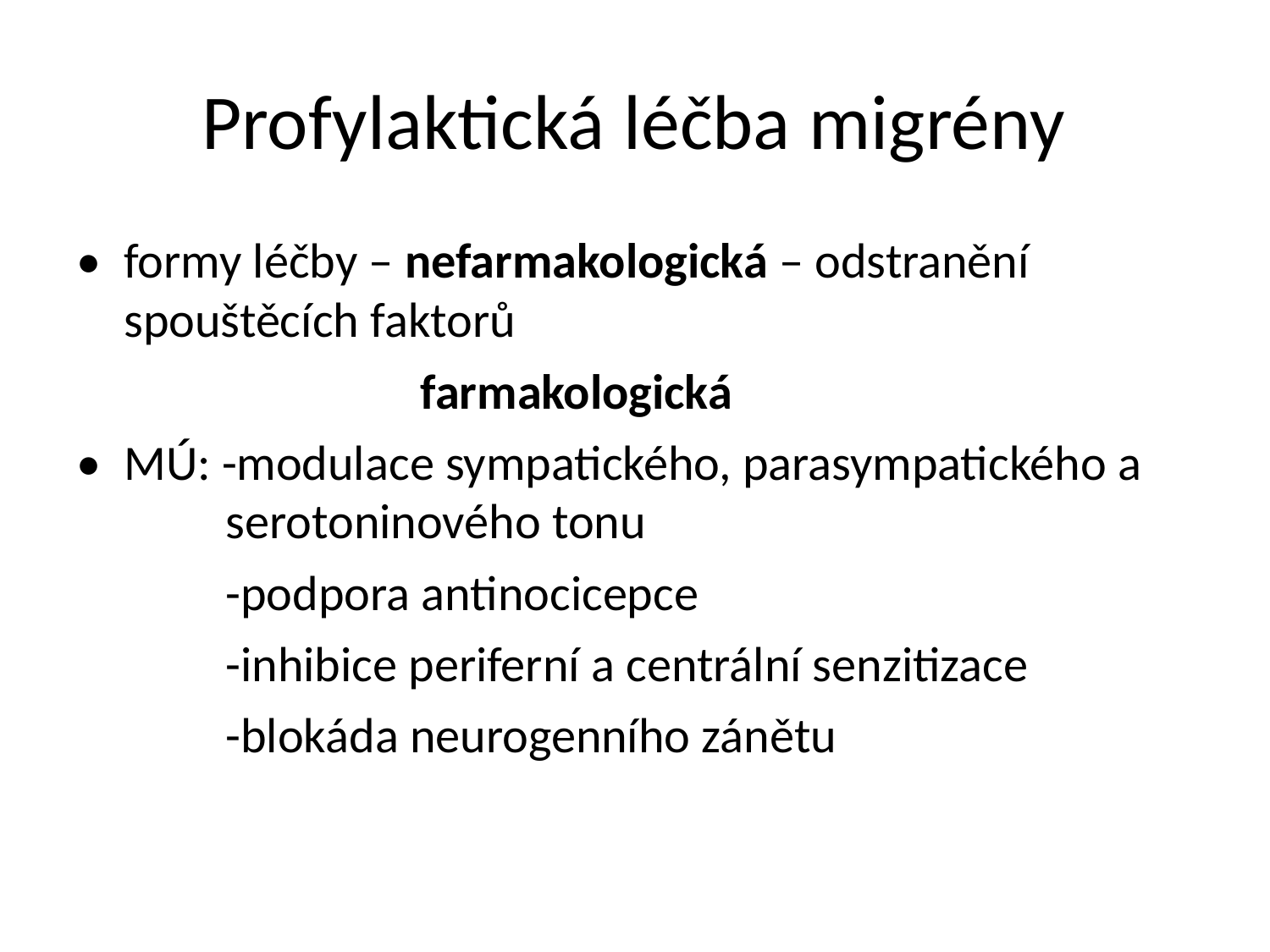

Profylaktická léčba migrény
• formy léčby – nefarmakologická – odstranění
spouštěcích faktorů
farmakologická
• MÚ: -modulace sympatického, parasympatického a
serotoninového tonu
-podpora antinocicepce
-inhibice periferní a centrální senzitizace
-blokáda neurogenního zánětu